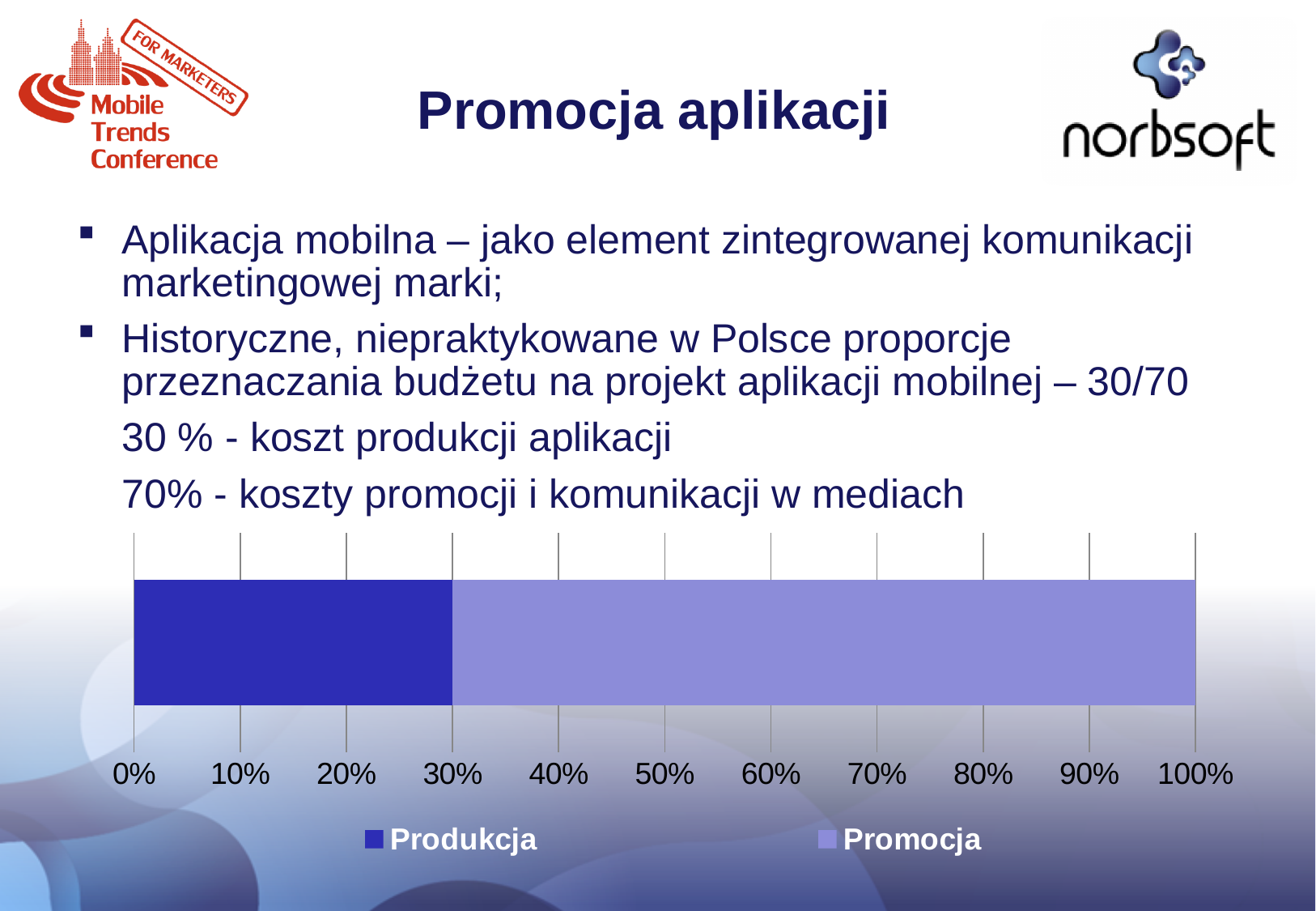

# Promocja aplikacji
Aplikacja mobilna – jako element zintegrowanej komunikacji marketingowej marki;
Historyczne, niepraktykowane w Polsce proporcje przeznaczania budżetu na projekt aplikacji mobilnej – 30/70
	30 % - koszt produkcji aplikacji
	70% - koszty promocji i komunikacji w mediach

### Chart

| Category | Produkcja | Promocja |
|---|---|---|
| Kategoria 1 | 0.3 | 0.700000000000001 |